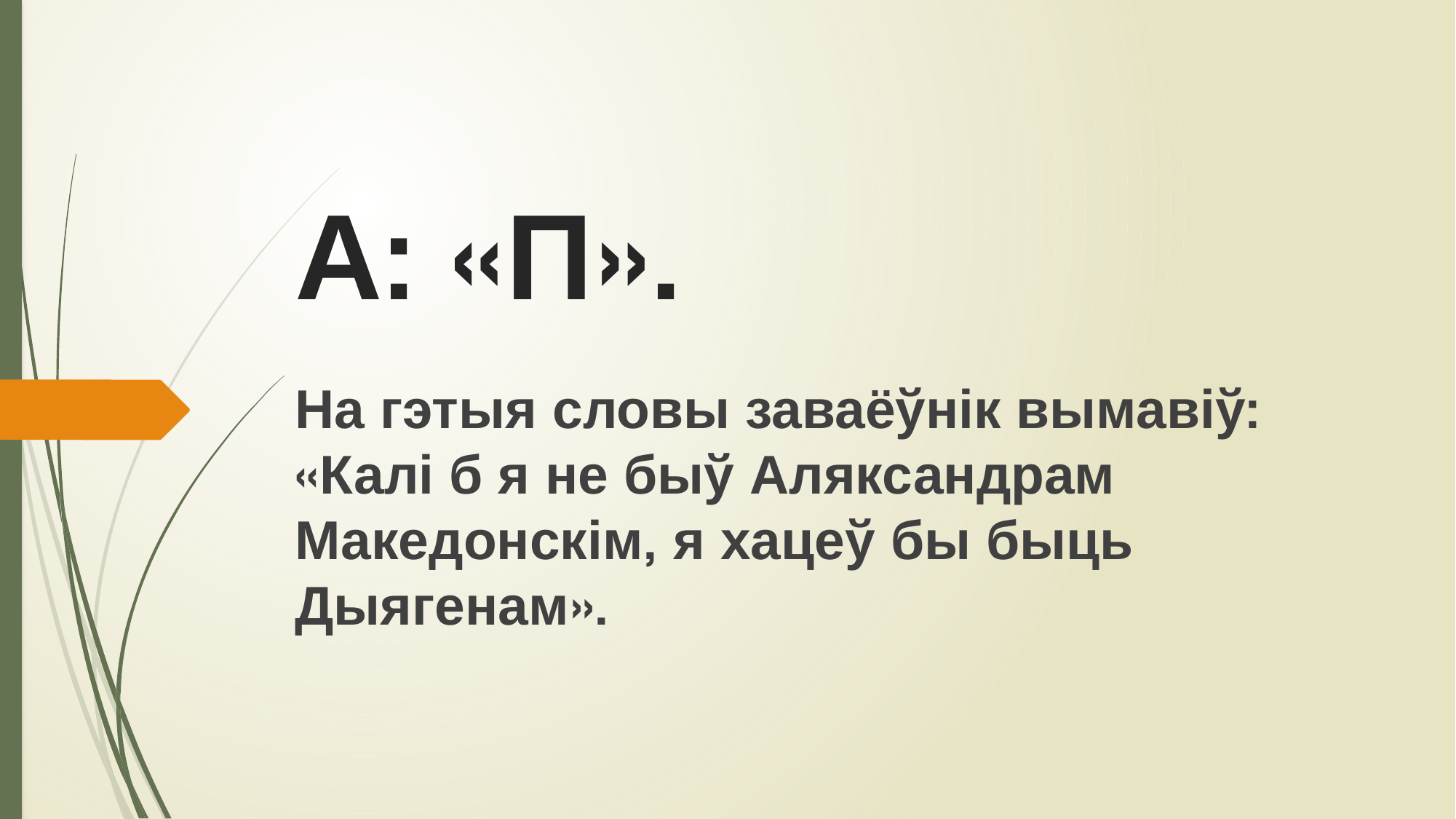

# А: «П».
На гэтыя словы заваёўнік вымавіў: «Калі б я не быў Аляксандрам Македонскім, я хацеў бы быць Дыягенам».